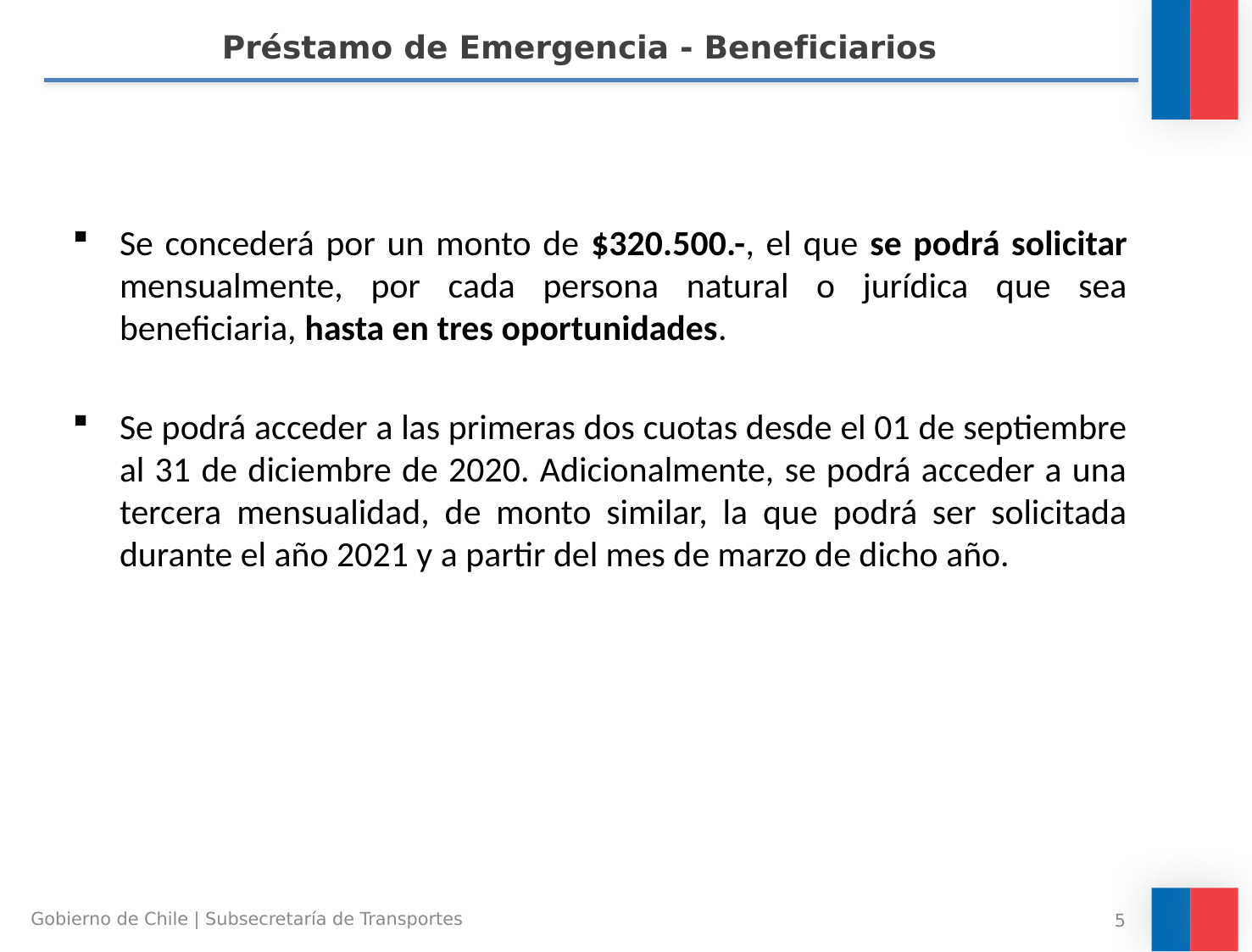

# Préstamo de Emergencia - Beneficiarios

Se concederá por un monto de $320.500.-, el que se podrá solicitar mensualmente, por cada persona natural o jurídica que sea beneficiaria, hasta en tres oportunidades.

Se podrá acceder a las primeras dos cuotas desde el 01 de septiembre al 31 de diciembre de 2020. Adicionalmente, se podrá acceder a una tercera mensualidad, de monto similar, la que podrá ser solicitada durante el año 2021 y a partir del mes de marzo de dicho año.

5